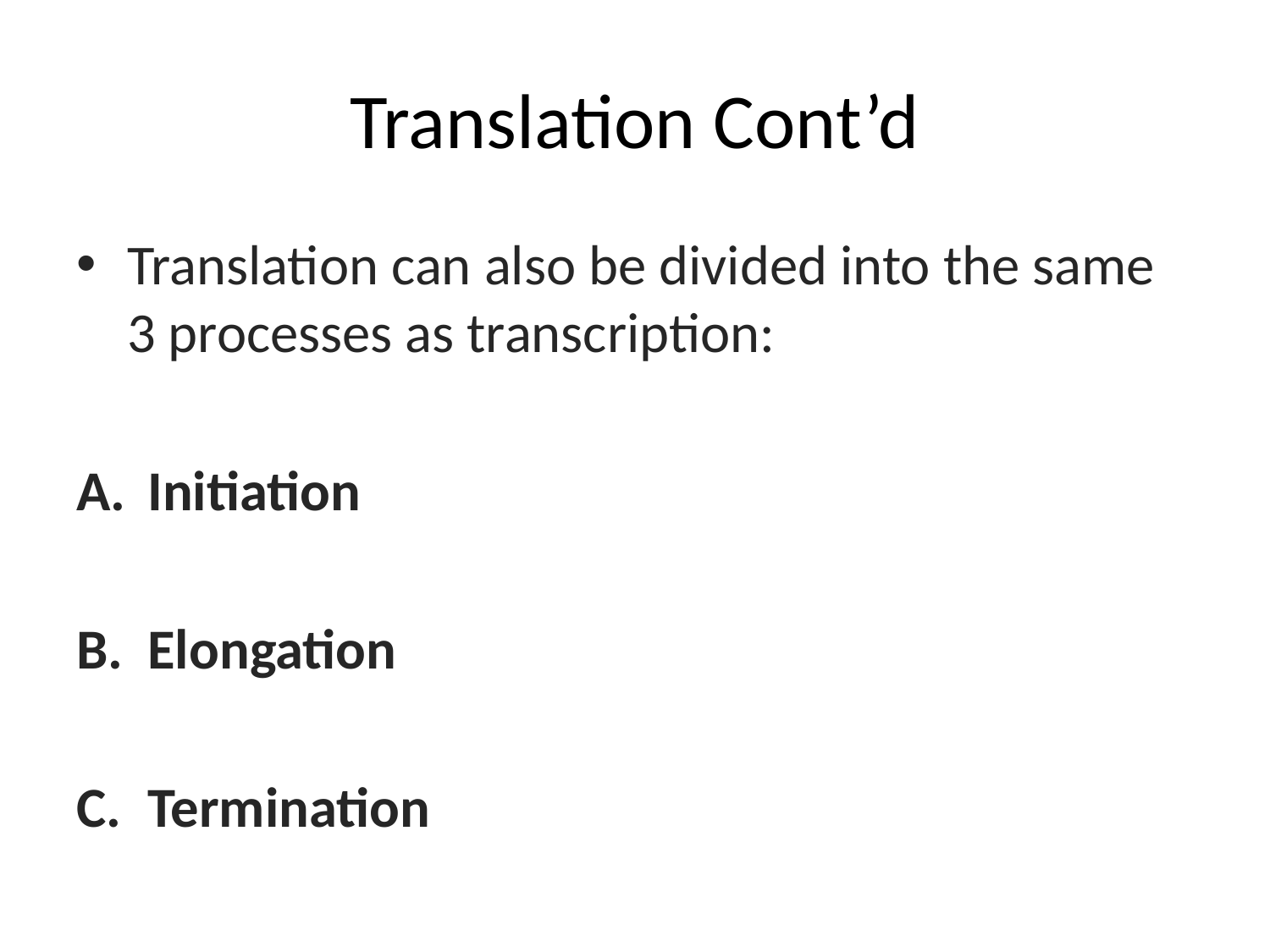

# Translation Cont’d
Translation can also be divided into the same 3 processes as transcription:

Initiation

Elongation

Termination